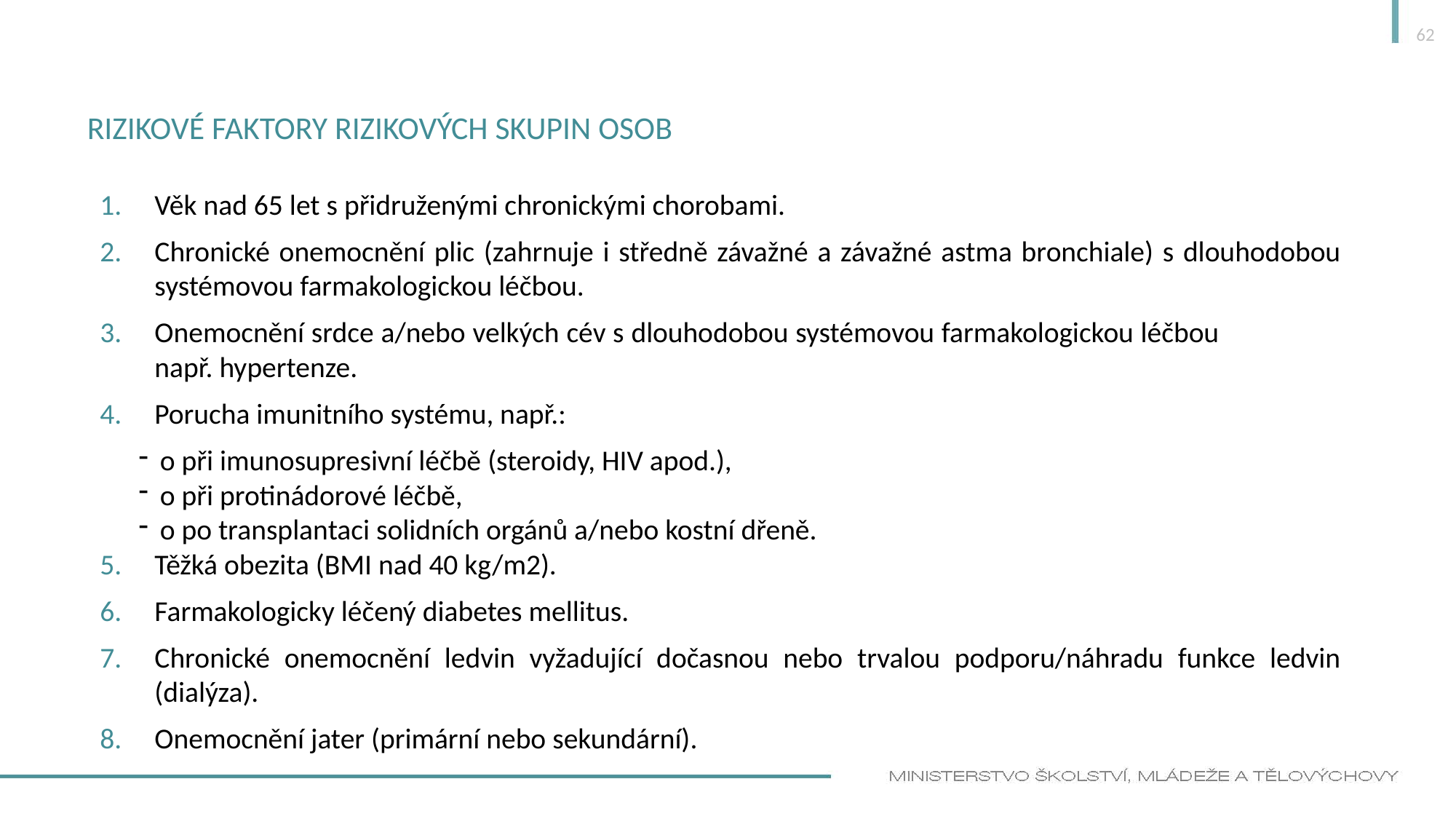

62
# Rizikové faktory rizikových skupin osob
Věk nad 65 let s přidruženými chronickými chorobami.
Chronické onemocnění plic (zahrnuje i středně závažné a závažné astma bronchiale) s dlouhodobou systémovou farmakologickou léčbou.
Onemocnění srdce a/nebo velkých cév s dlouhodobou systémovou farmakologickou léčbou                  např. hypertenze.
Porucha imunitního systému, např.:
o při imunosupresivní léčbě (steroidy, HIV apod.),
o při protinádorové léčbě,
o po transplantaci solidních orgánů a/nebo kostní dřeně.
Těžká obezita (BMI nad 40 kg/m2).
Farmakologicky léčený diabetes mellitus.
Chronické onemocnění ledvin vyžadující dočasnou nebo trvalou podporu/náhradu funkce ledvin (dialýza).
Onemocnění jater (primární nebo sekundární).